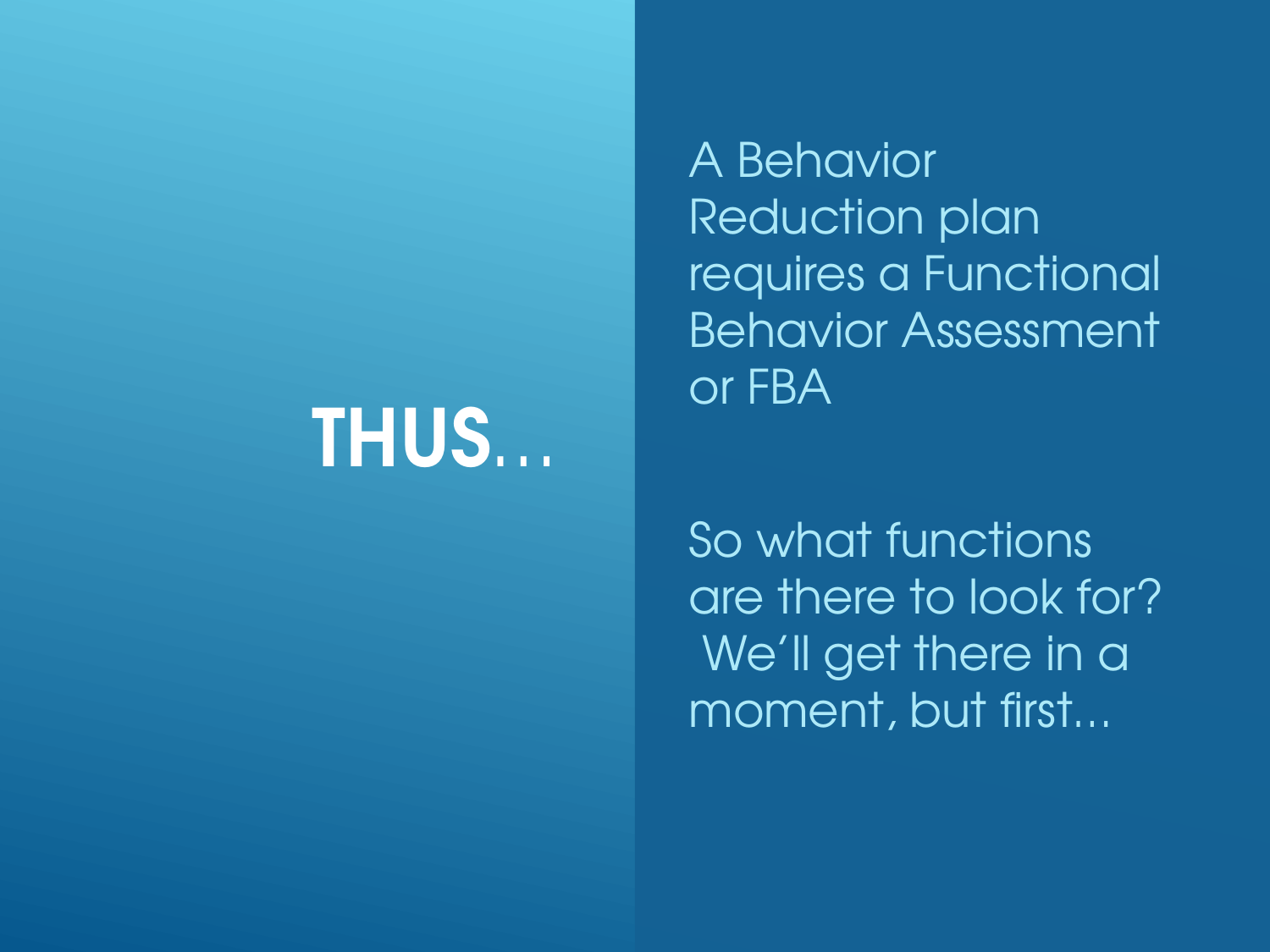

# Thus…
A Behavior Reduction plan requires a Functional Behavior Assessment or FBA

So what functions are there to look for?  We’ll get there in a moment, but first…